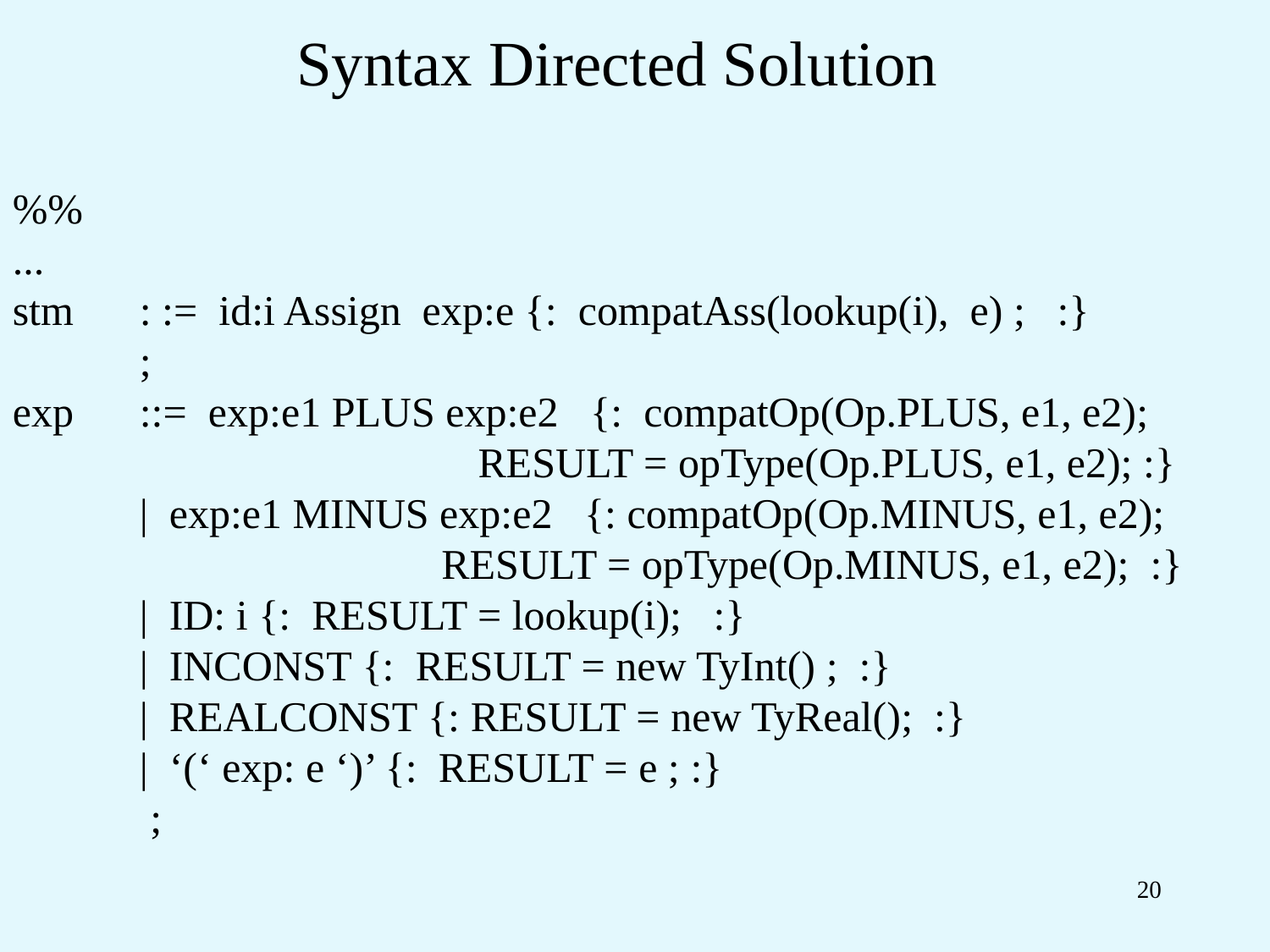

# Syntax Directed Solution
%%
...
stm	: :=  id:i Assign  exp:e {:  compatAss(lookup(i),  e) ;   :}
	;
exp	::=  exp:e1 PLUS exp:e2   {:  compatOp(Op.PLUS, e1, e2);
                           	        RESULT = opType(Op.PLUS, e1, e2); :}
	|  exp:e1 MINUS exp:e2   {: compatOp(Op.MINUS, e1, e2);
                           	 RESULT = opType(Op.MINUS, e1, e2);  :}
 	|  ID: i {:  RESULT = lookup(i);   :}
	|  INCONST {:  RESULT = new TyInt() ;  :}
	|  REALCONST {: RESULT = new TyReal();  :}
	|  ‘(‘ exp: e ‘)’ {:  RESULT = e ; :}
             ;
20